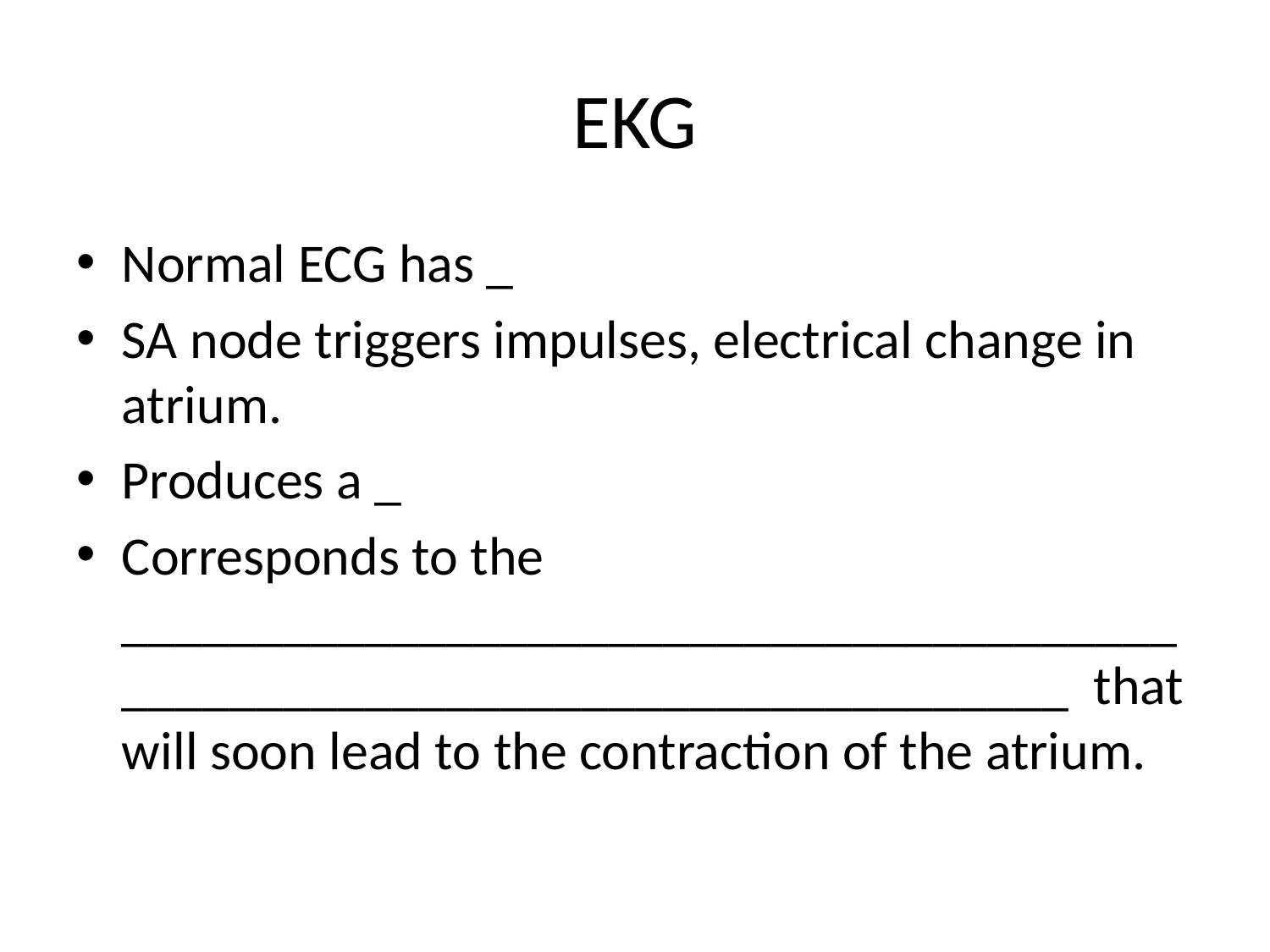

# EKG
Normal ECG has _
SA node triggers impulses, electrical change in atrium.
Produces a _
Corresponds to the __________________________________________________________________________  that will soon lead to the contraction of the atrium.